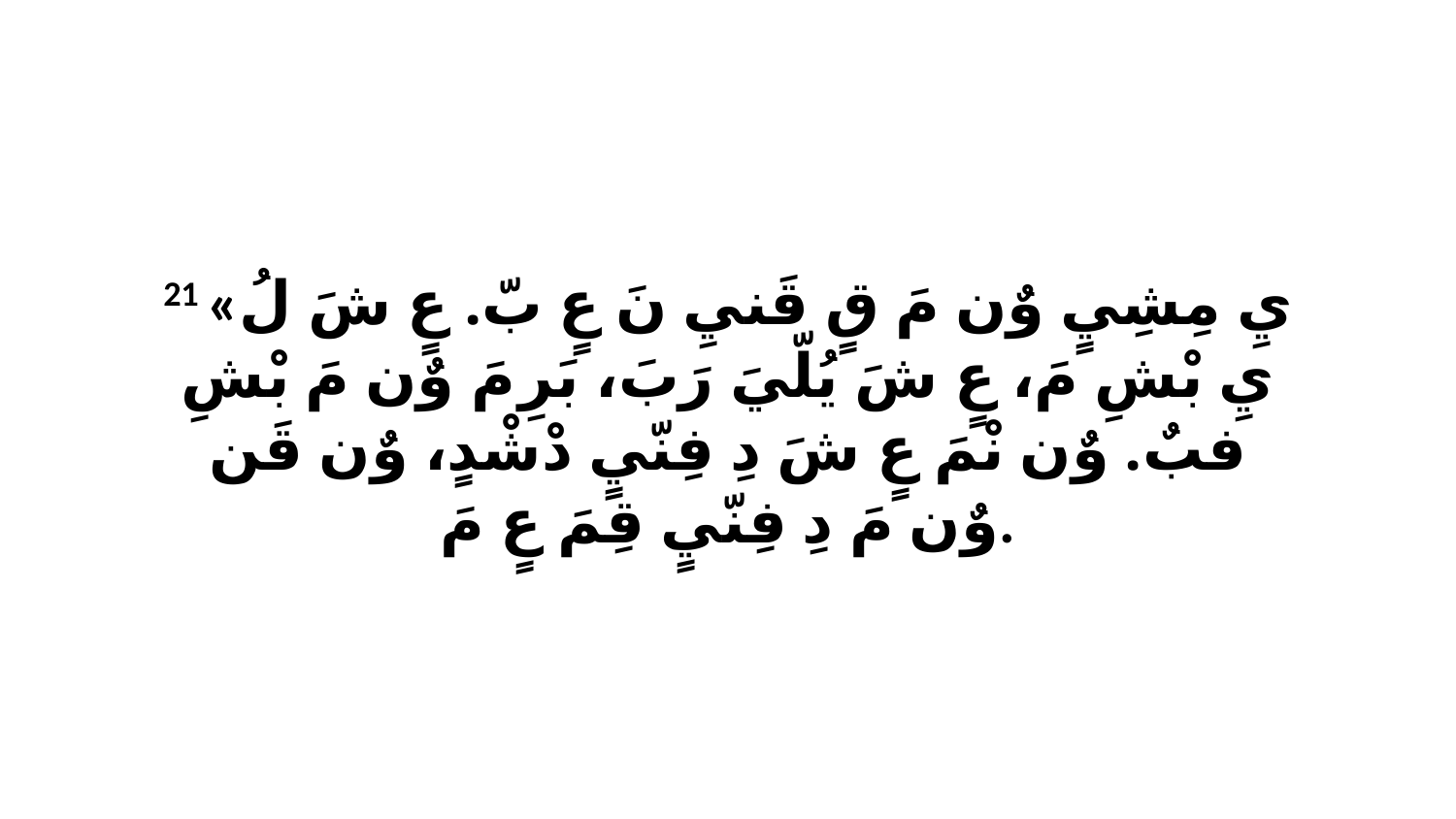

21 «يِ مِشِيٍ وٌن مَ قٍ قَنيِ نَ عٍ بّ. عٍ شَ لُ يِ بْشِ مَ، عٍ شَ يُلّيَ رَبَ، بَرِ مَ وٌن مَ بْشِ فبٌ. وٌن نْمَ عٍ شَ دِ فِنّيٍ دْشْدٍ، وٌن قَن وٌن مَ دِ فِنّيٍ قِمَ عٍ مَ.